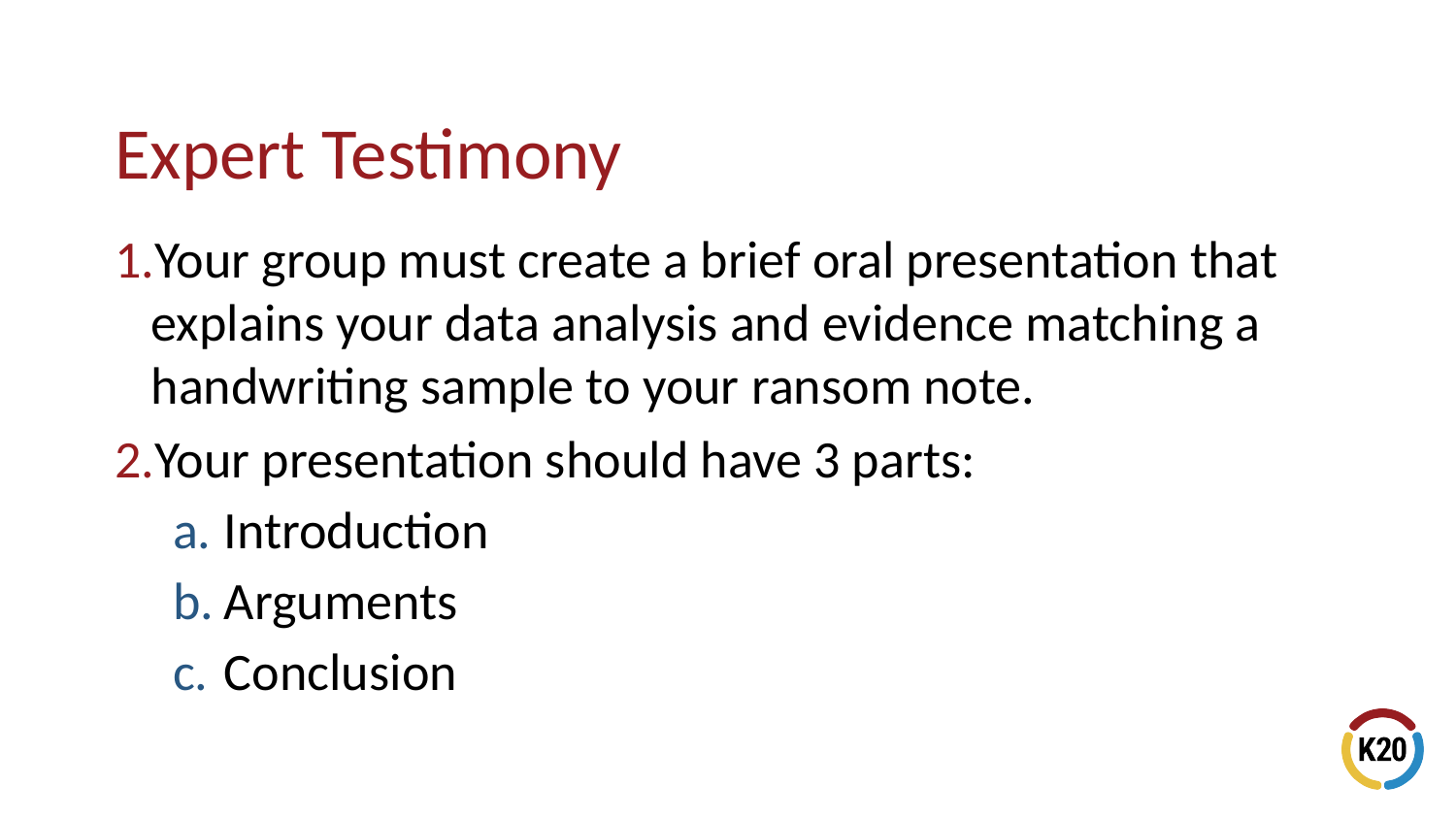

Your group must create a brief oral presentation that explains your data analysis and evidence matching a handwriting sample to your ransom note.
Your presentation should have 3 parts:
Introduction
Arguments
Conclusion
# Expert Testimony